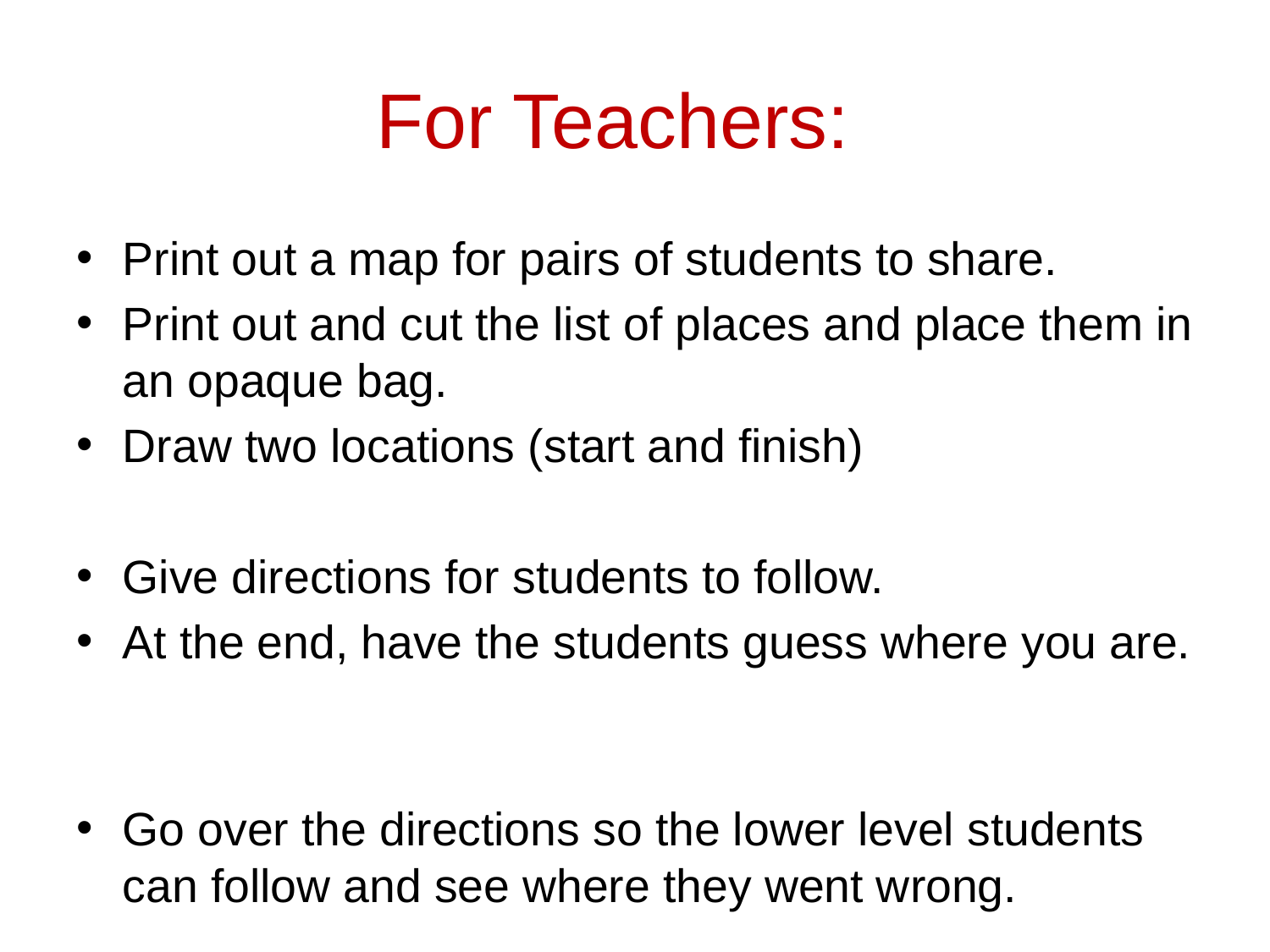

# For Teachers:
Print out a map for pairs of students to share.
Print out and cut the list of places and place them in an opaque bag.
Draw two locations (start and finish)

Give directions for students to follow.
At the end, have the students guess where you are.

Go over the directions so the lower level students can follow and see where they went wrong.